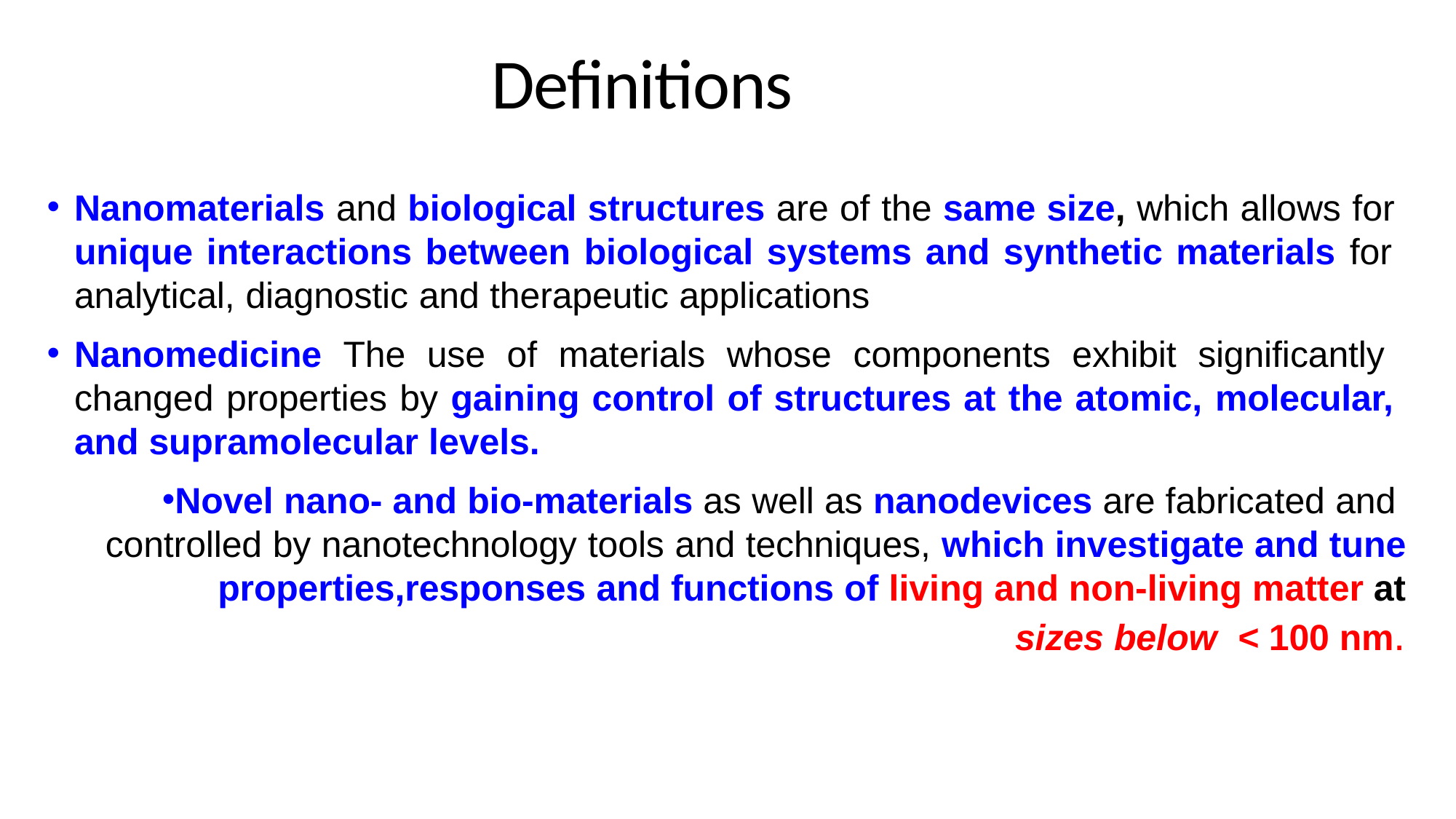

# Definitions
Nanomaterials and biological structures are of the same size, which allows for  unique interactions between biological systems and synthetic materials for  analytical, diagnostic and therapeutic applications
Nanomedicine The use of materials whose components exhibit significantly  changed properties by gaining control of structures at the atomic, molecular,  and supramolecular levels.
Novel nano- and bio-materials as well as nanodevices are fabricated and  controlled by nanotechnology tools and techniques, which investigate and tune  properties,responses and functions of living and non-living matter at
sizes below	< 100 nm.
6
Title of Meeting, Date, Location
Nanogentools confidential